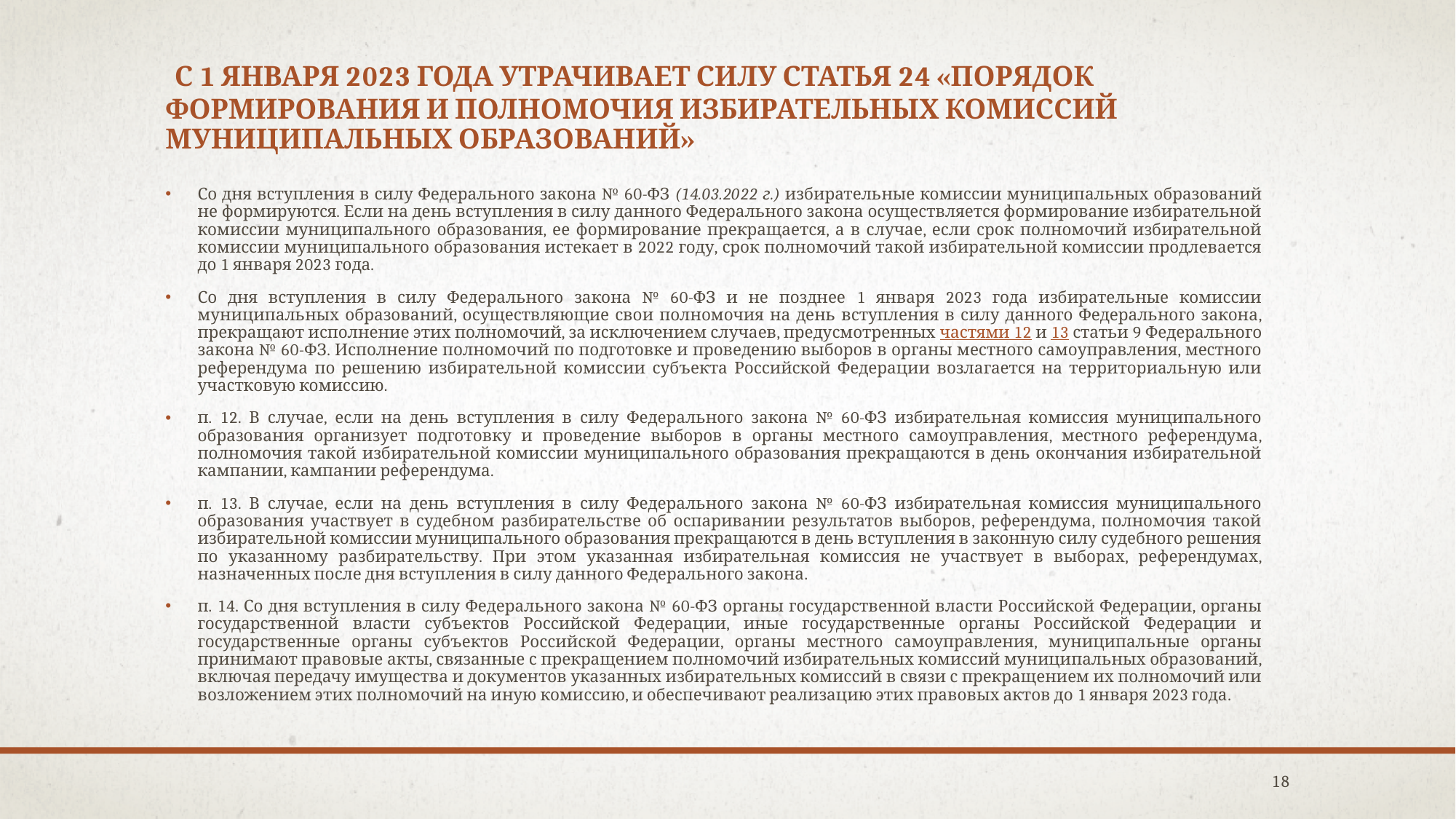

# с 1 января 2023 года утрачивает силу статья 24 «Порядок формирования и полномочия избирательных комиссий муниципальных образований»
Со дня вступления в силу Федерального закона № 60-ФЗ (14.03.2022 г.) избирательные комиссии муниципальных образований не формируются. Если на день вступления в силу данного Федерального закона осуществляется формирование избирательной комиссии муниципального образования, ее формирование прекращается, а в случае, если срок полномочий избирательной комиссии муниципального образования истекает в 2022 году, срок полномочий такой избирательной комиссии продлевается до 1 января 2023 года.
Со дня вступления в силу Федерального закона № 60-ФЗ и не позднее 1 января 2023 года избирательные комиссии муниципальных образований, осуществляющие свои полномочия на день вступления в силу данного Федерального закона, прекращают исполнение этих полномочий, за исключением случаев, предусмотренных частями 12 и 13 статьи 9 Федерального закона № 60-ФЗ. Исполнение полномочий по подготовке и проведению выборов в органы местного самоуправления, местного референдума по решению избирательной комиссии субъекта Российской Федерации возлагается на территориальную или участковую комиссию.
п. 12. В случае, если на день вступления в силу Федерального закона № 60-ФЗ избирательная комиссия муниципального образования организует подготовку и проведение выборов в органы местного самоуправления, местного референдума, полномочия такой избирательной комиссии муниципального образования прекращаются в день окончания избирательной кампании, кампании референдума.
п. 13. В случае, если на день вступления в силу Федерального закона № 60-ФЗ избирательная комиссия муниципального образования участвует в судебном разбирательстве об оспаривании результатов выборов, референдума, полномочия такой избирательной комиссии муниципального образования прекращаются в день вступления в законную силу судебного решения по указанному разбирательству. При этом указанная избирательная комиссия не участвует в выборах, референдумах, назначенных после дня вступления в силу данного Федерального закона.
п. 14. Со дня вступления в силу Федерального закона № 60-ФЗ органы государственной власти Российской Федерации, органы государственной власти субъектов Российской Федерации, иные государственные органы Российской Федерации и государственные органы субъектов Российской Федерации, органы местного самоуправления, муниципальные органы принимают правовые акты, связанные с прекращением полномочий избирательных комиссий муниципальных образований, включая передачу имущества и документов указанных избирательных комиссий в связи с прекращением их полномочий или возложением этих полномочий на иную комиссию, и обеспечивают реализацию этих правовых актов до 1 января 2023 года.
18